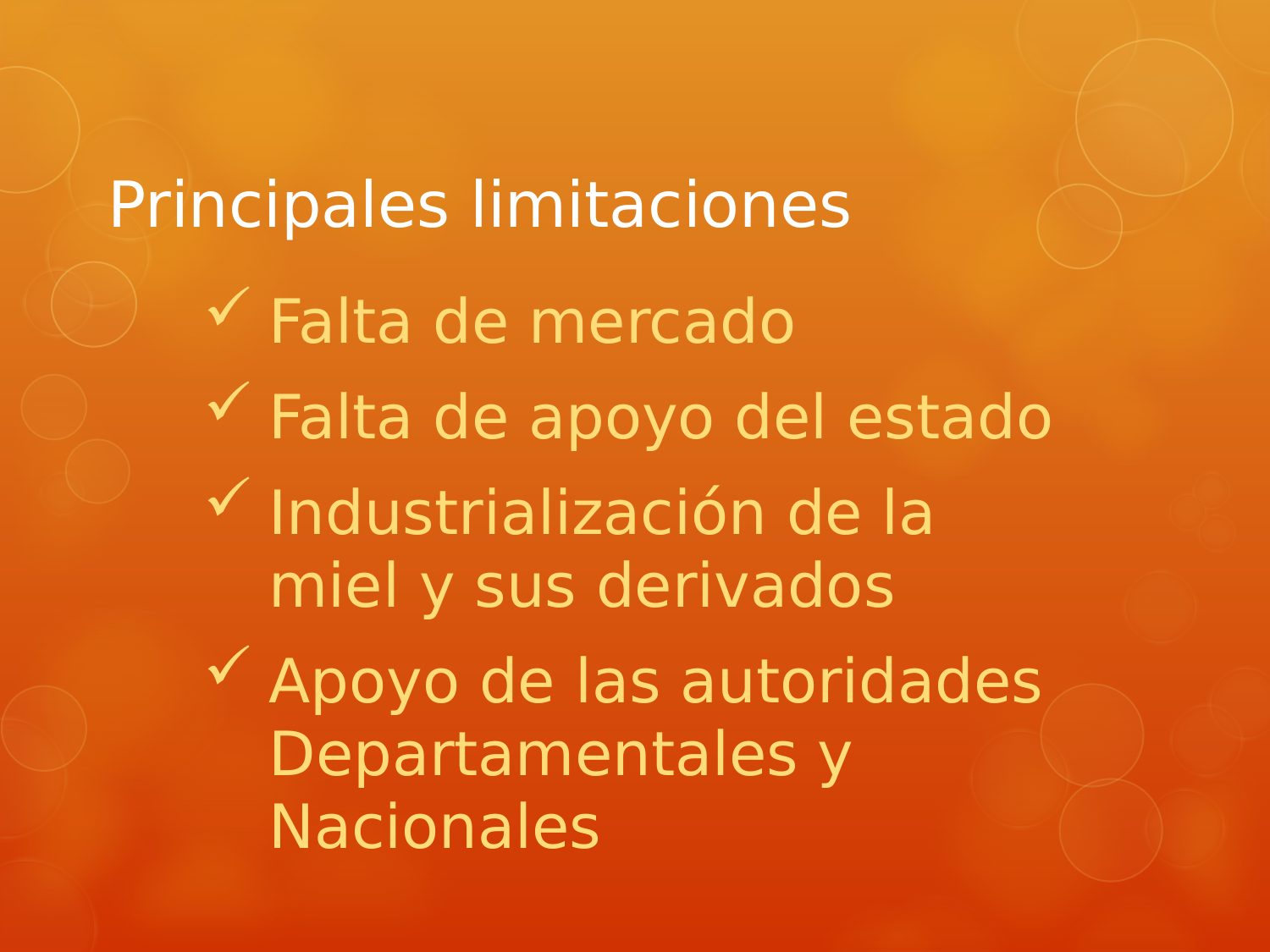

# Principales limitaciones
Falta de mercado
Falta de apoyo del estado
Industrialización de la miel y sus derivados
Apoyo de las autoridades Departamentales y Nacionales